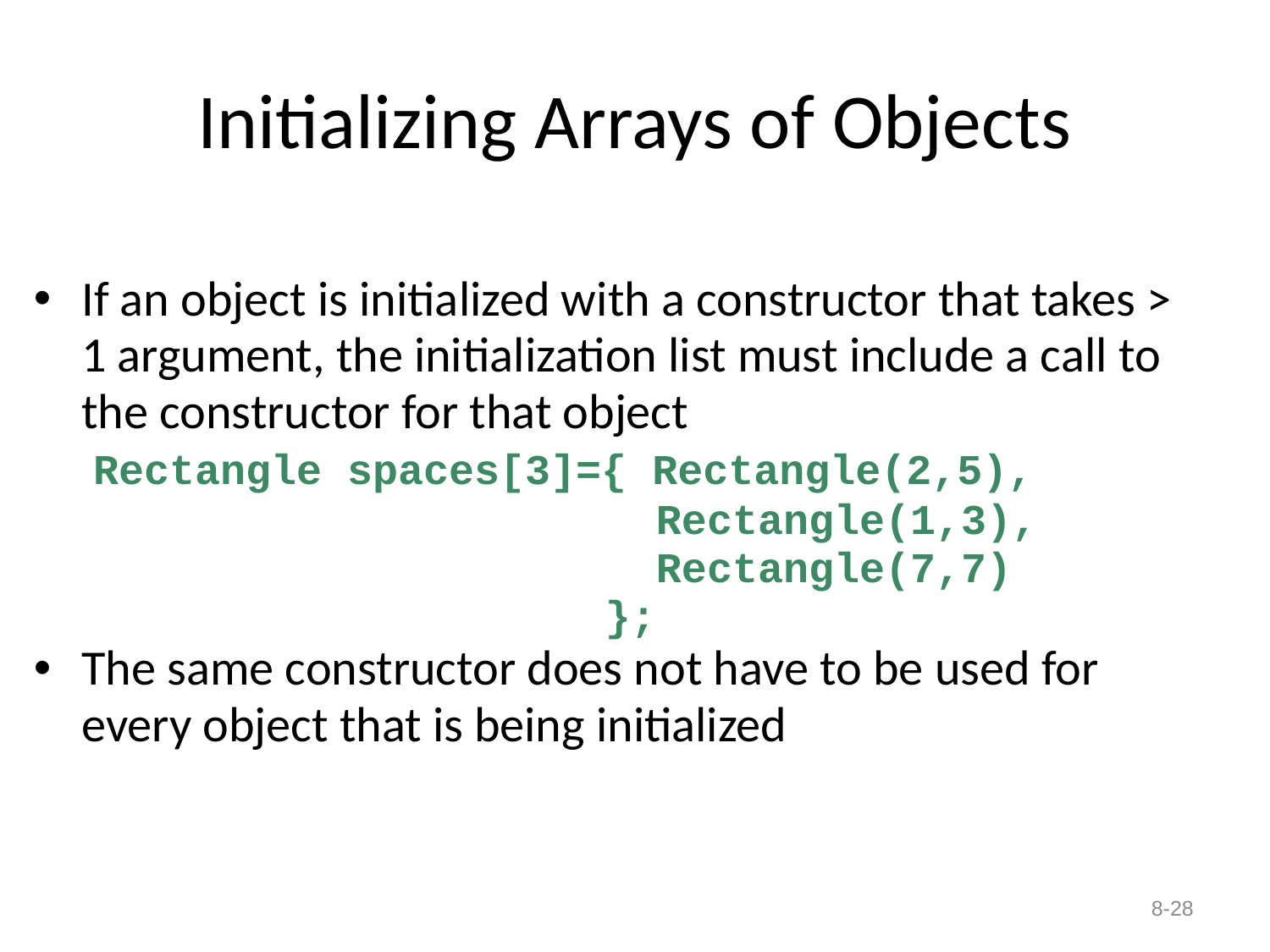

# Initializing Arrays of Objects
If an object is initialized with a constructor that takes > 1 argument, the initialization list must include a call to the constructor for that object
  Rectangle spaces[3]={ Rectangle(2,5),
                      Rectangle(1,3),
                      Rectangle(7,7)
                    };
The same constructor does not have to be used for every object that is being initialized

8-28